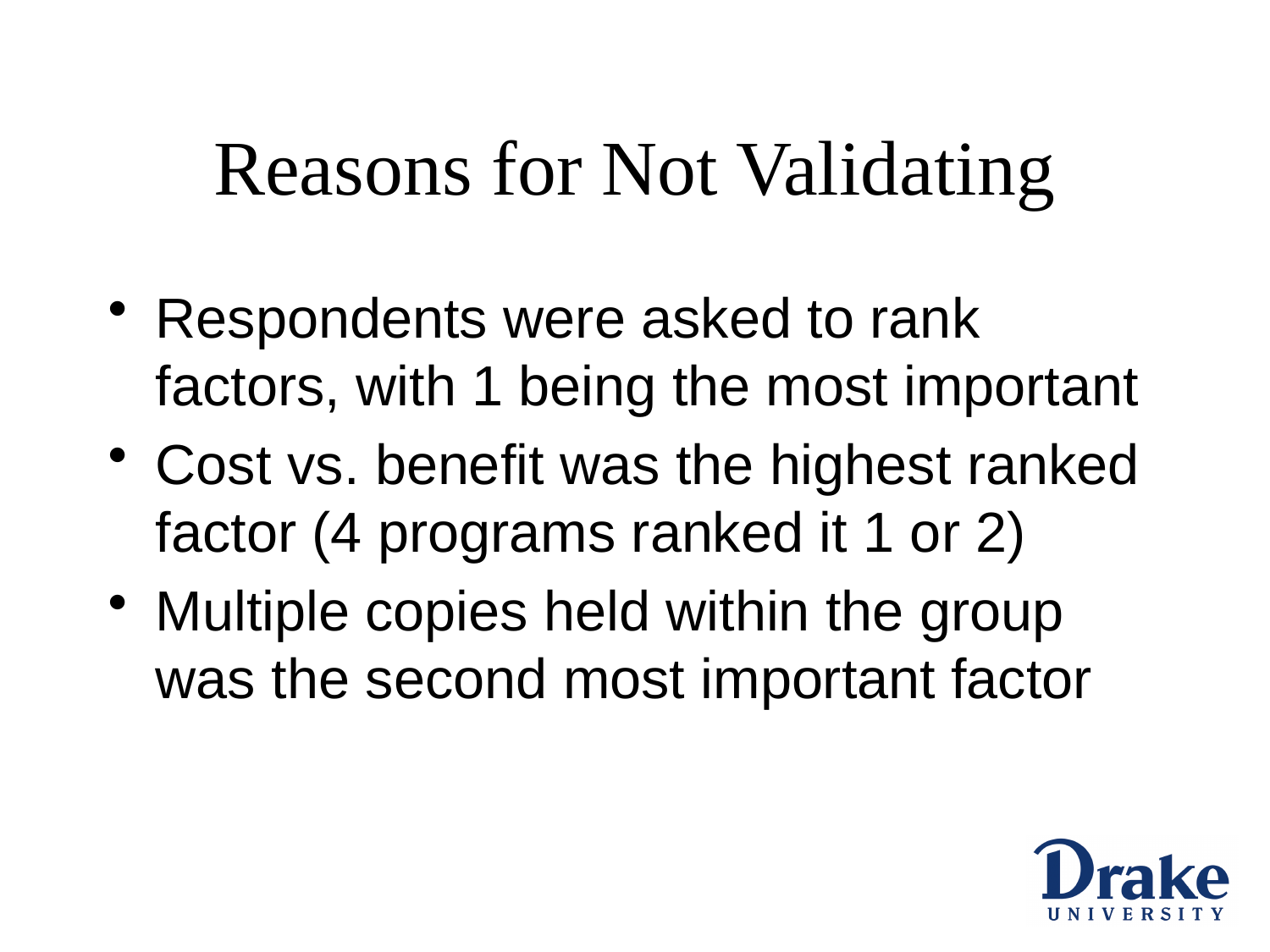

# Reasons for Not Validating
Respondents were asked to rank factors, with 1 being the most important
Cost vs. benefit was the highest ranked factor (4 programs ranked it 1 or 2)
Multiple copies held within the group was the second most important factor